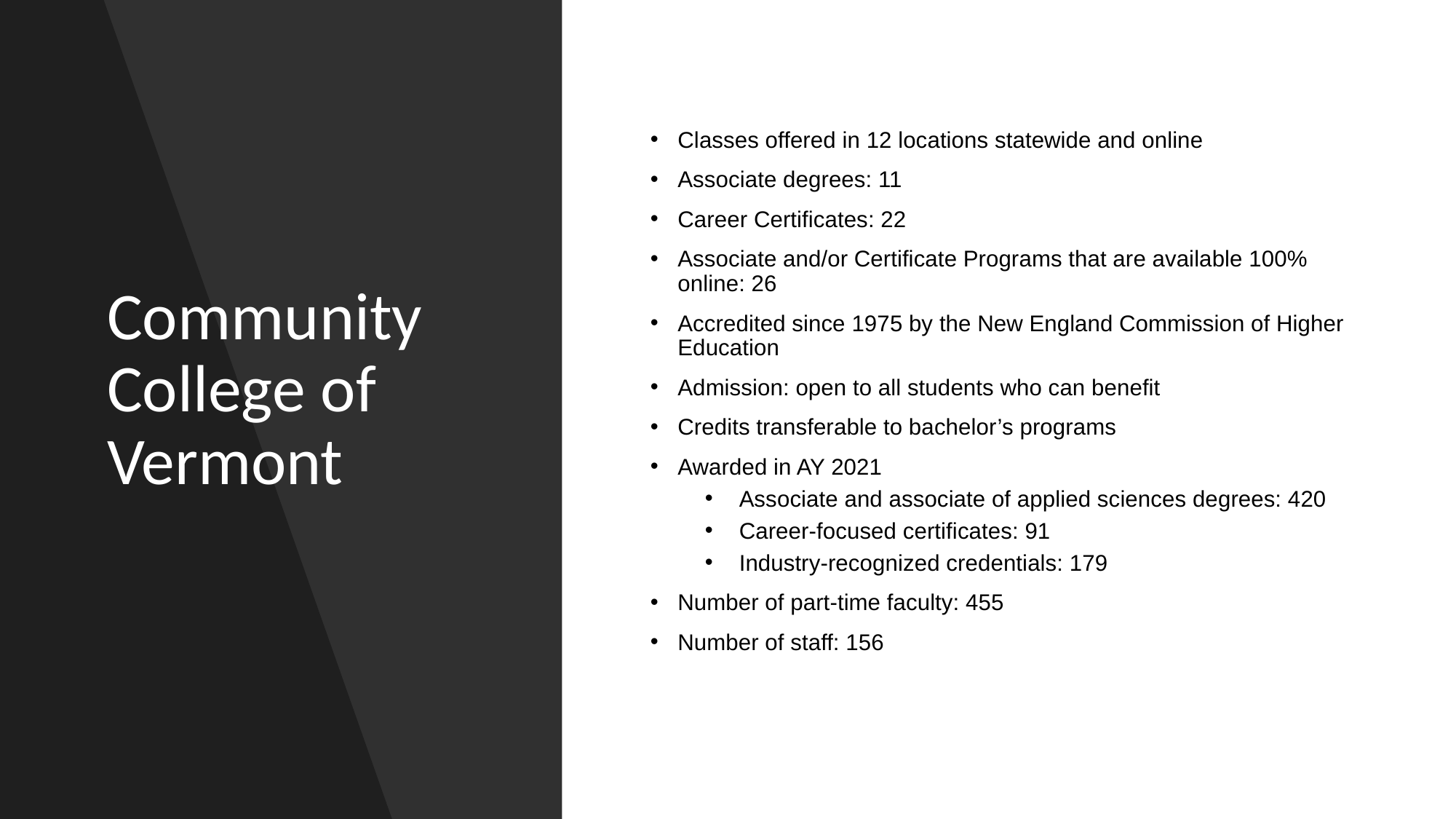

# Community College of Vermont

Classes offered in 12 locations statewide and online
Associate degrees: 11
Career Certificates: 22
Associate and/or Certificate Programs that are available 100% online: 26
Accredited since 1975 by the New England Commission of Higher Education
Admission: open to all students who can benefit
Credits transferable to bachelor’s programs
Awarded in AY 2021
Associate and associate of applied sciences degrees: 420
Career-focused certificates: 91
Industry-recognized credentials: 179
Number of part-time faculty: 455
Number of staff: 156